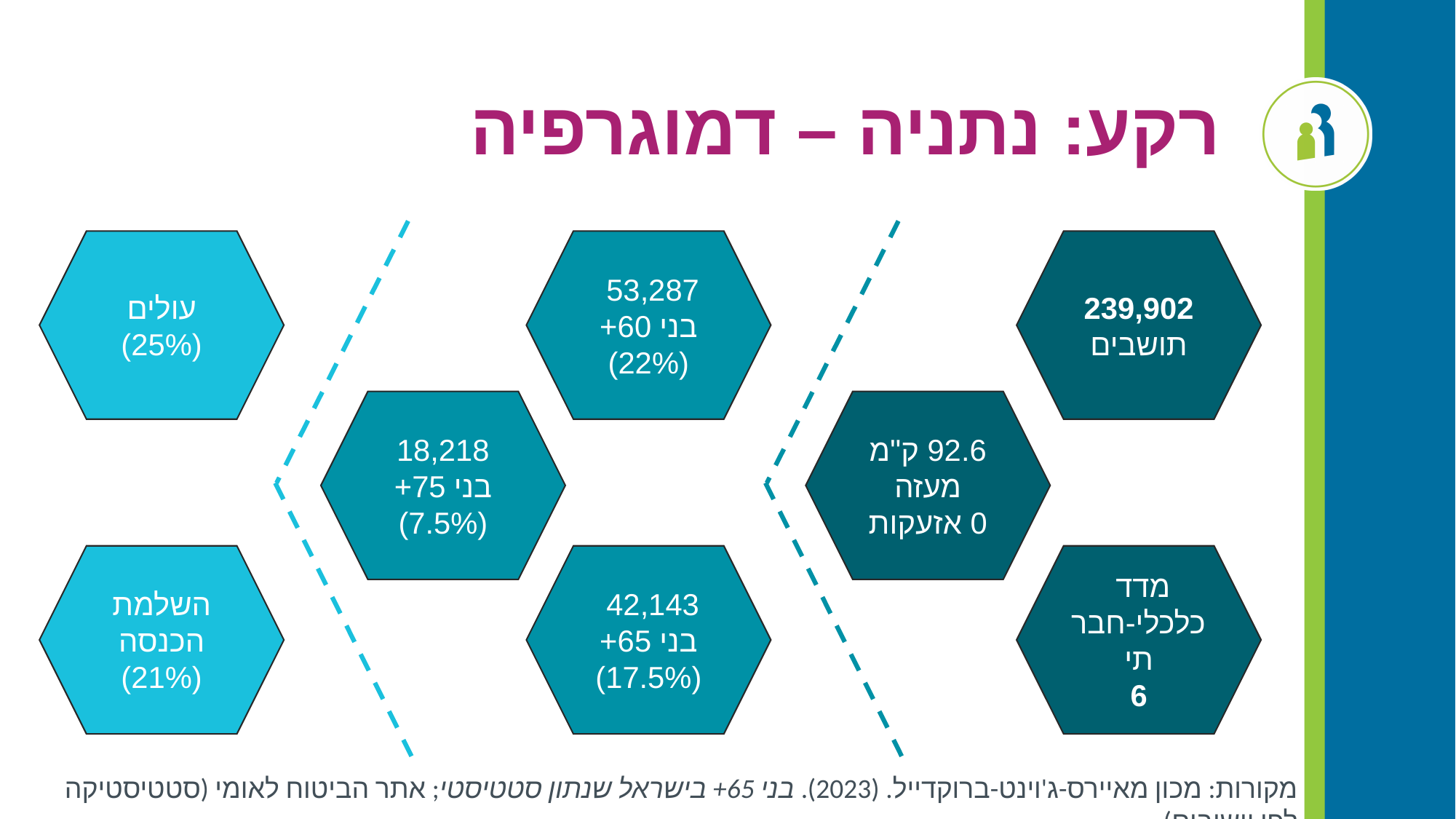

# רקע: נתניה – דמוגרפיה
עולים (25%)
53,287
בני 60+
(22%)
239,902 תושבים
18,218
בני 75+
(7.5%)
92.6 ק"מ מעזה
0 אזעקות
השלמת הכנסה (21%)
42,143
בני 65+
(17.5%)
מדד
כלכלי-חברתי
6
מקורות: מכון מאיירס-ג'וינט-ברוקדייל. (2023). בני 65+ בישראל שנתון סטטיסטי; אתר הביטוח לאומי (סטטיסטיקה לפי יישובים)